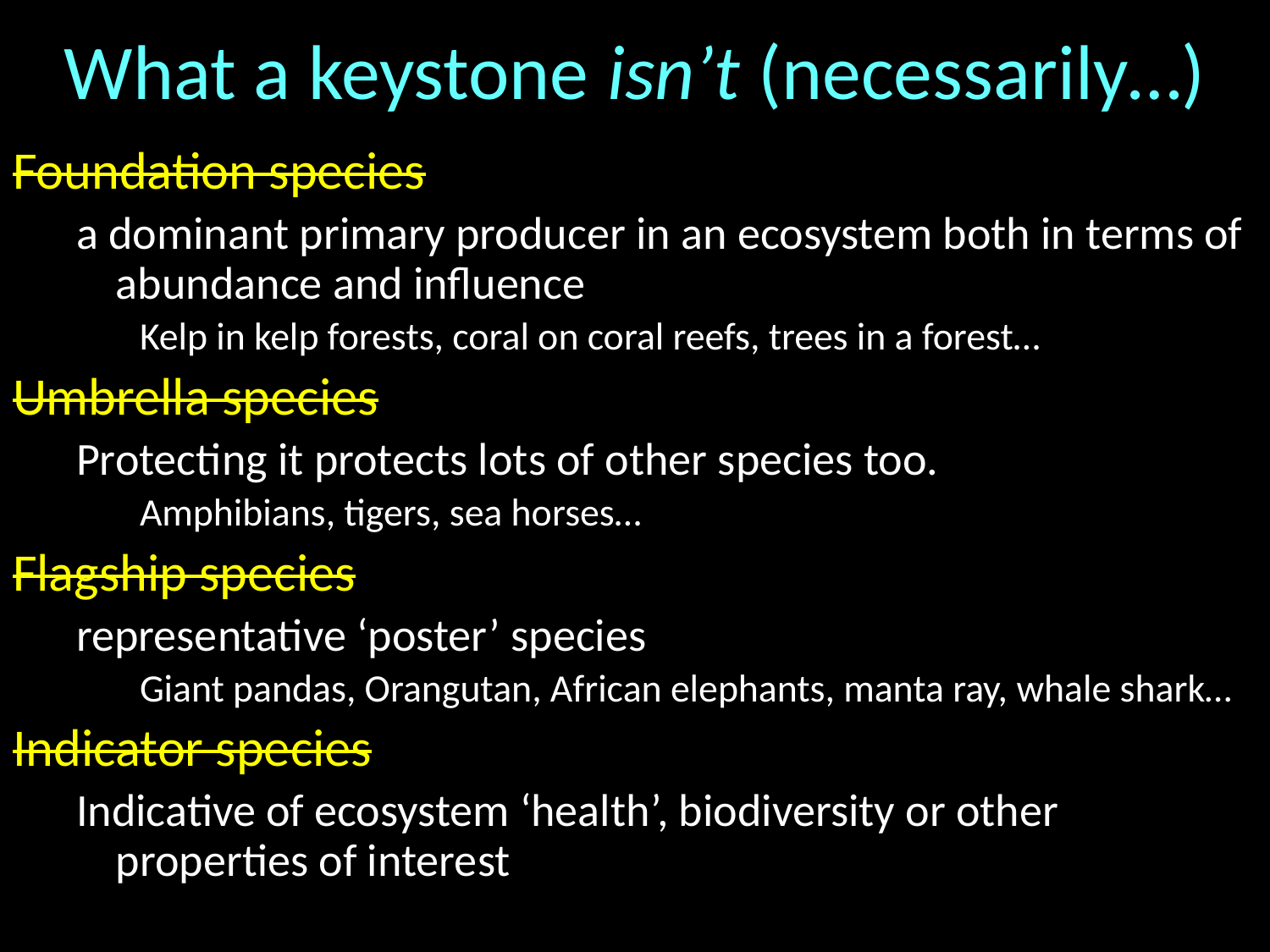

# What a keystone isn’t (necessarily…)
Foundation species
a dominant primary producer in an ecosystem both in terms of abundance and influence
Kelp in kelp forests, coral on coral reefs, trees in a forest…
Umbrella species
Protecting it protects lots of other species too.
Amphibians, tigers, sea horses…
Flagship species
representative ‘poster’ species
Giant pandas, Orangutan, African elephants, manta ray, whale shark…
Indicator species
Indicative of ecosystem ‘health’, biodiversity or other properties of interest